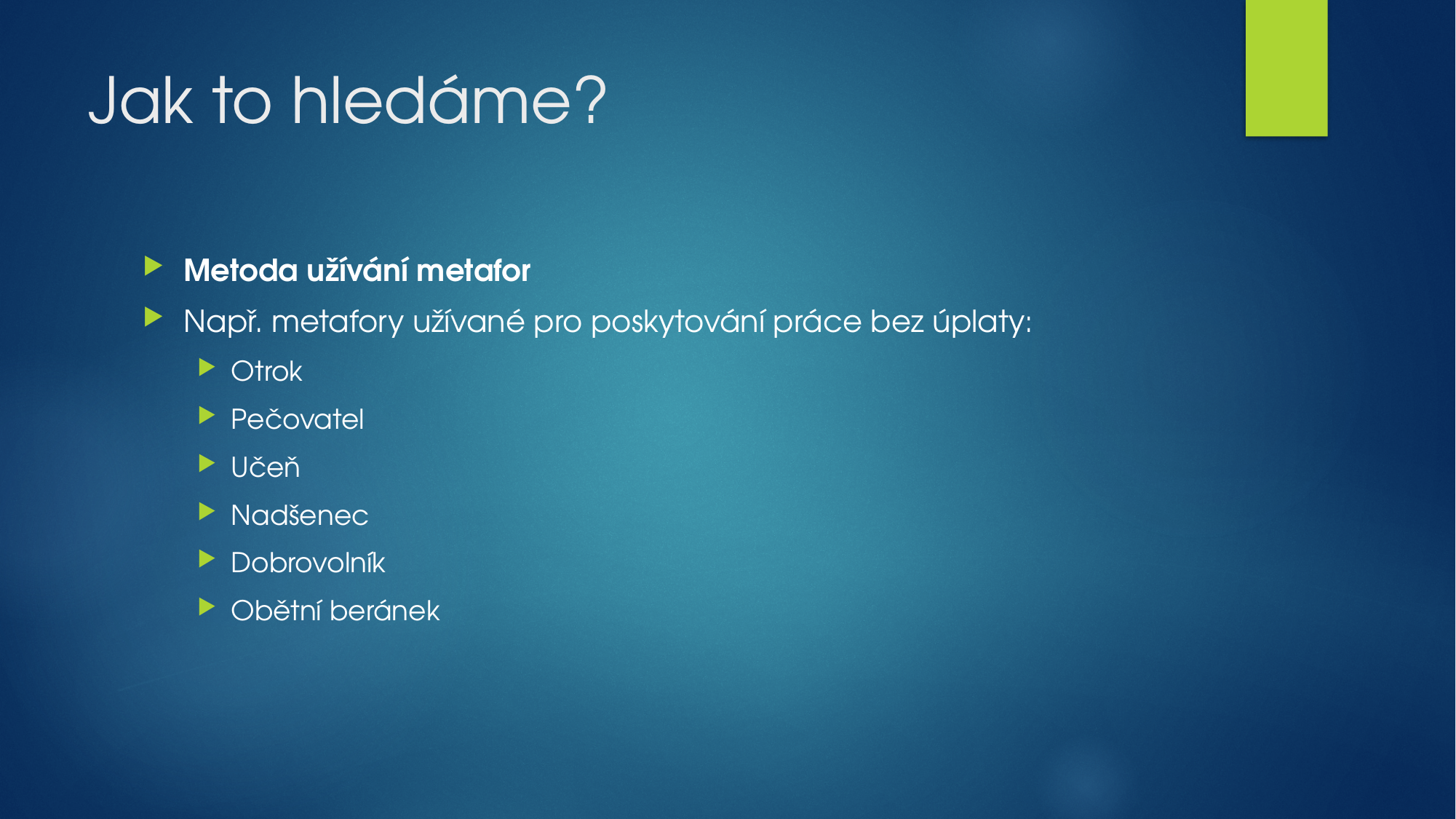

# Jak to hledáme?
Metoda užívání metafor
Např. metafory užívané pro poskytování práce bez úplaty:
Otrok
Pečovatel
Učeň
Nadšenec
Dobrovolník
Obětní beránek